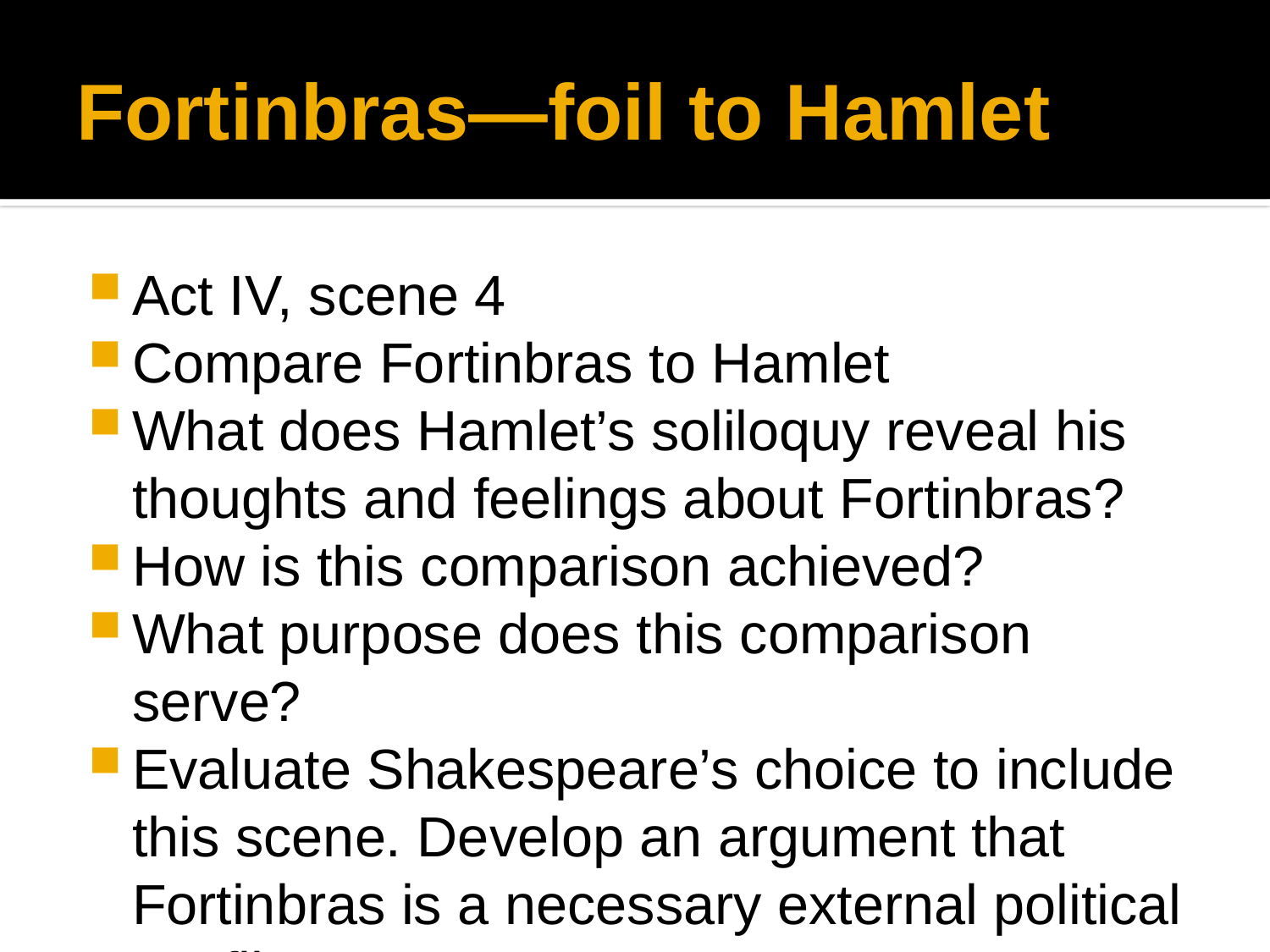

# Fortinbras—foil to Hamlet
Act IV, scene 4
Compare Fortinbras to Hamlet
What does Hamlet’s soliloquy reveal his thoughts and feelings about Fortinbras?
How is this comparison achieved?
What purpose does this comparison serve?
Evaluate Shakespeare’s choice to include this scene. Develop an argument that Fortinbras is a necessary external political conflict.